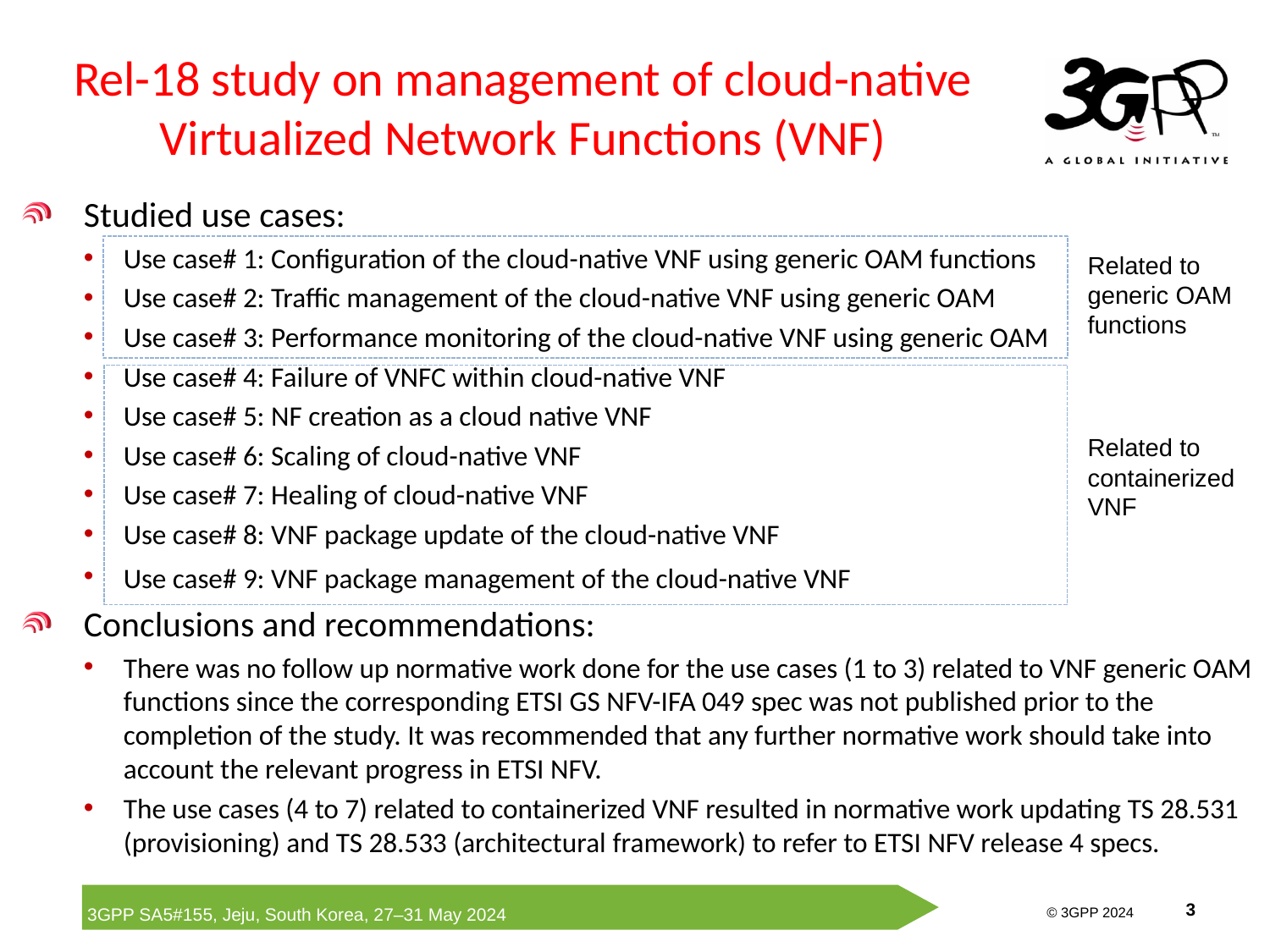

# Rel-18 study on management of cloud-native Virtualized Network Functions (VNF)
Studied use cases:
Use case# 1: Configuration of the cloud-native VNF using generic OAM functions
Use case# 2: Traffic management of the cloud-native VNF using generic OAM
Use case# 3: Performance monitoring of the cloud-native VNF using generic OAM
Use case# 4: Failure of VNFC within cloud-native VNF
Use case# 5: NF creation as a cloud native VNF
Use case# 6: Scaling of cloud-native VNF
Use case# 7: Healing of cloud-native VNF
Use case# 8: VNF package update of the cloud-native VNF
Use case# 9: VNF package management of the cloud-native VNF
Conclusions and recommendations:
There was no follow up normative work done for the use cases (1 to 3) related to VNF generic OAM functions since the corresponding ETSI GS NFV-IFA 049 spec was not published prior to the completion of the study. It was recommended that any further normative work should take into account the relevant progress in ETSI NFV.
The use cases (4 to 7) related to containerized VNF resulted in normative work updating TS 28.531 (provisioning) and TS 28.533 (architectural framework) to refer to ETSI NFV release 4 specs.

Related to
generic OAM functions

Related to containerized VNF